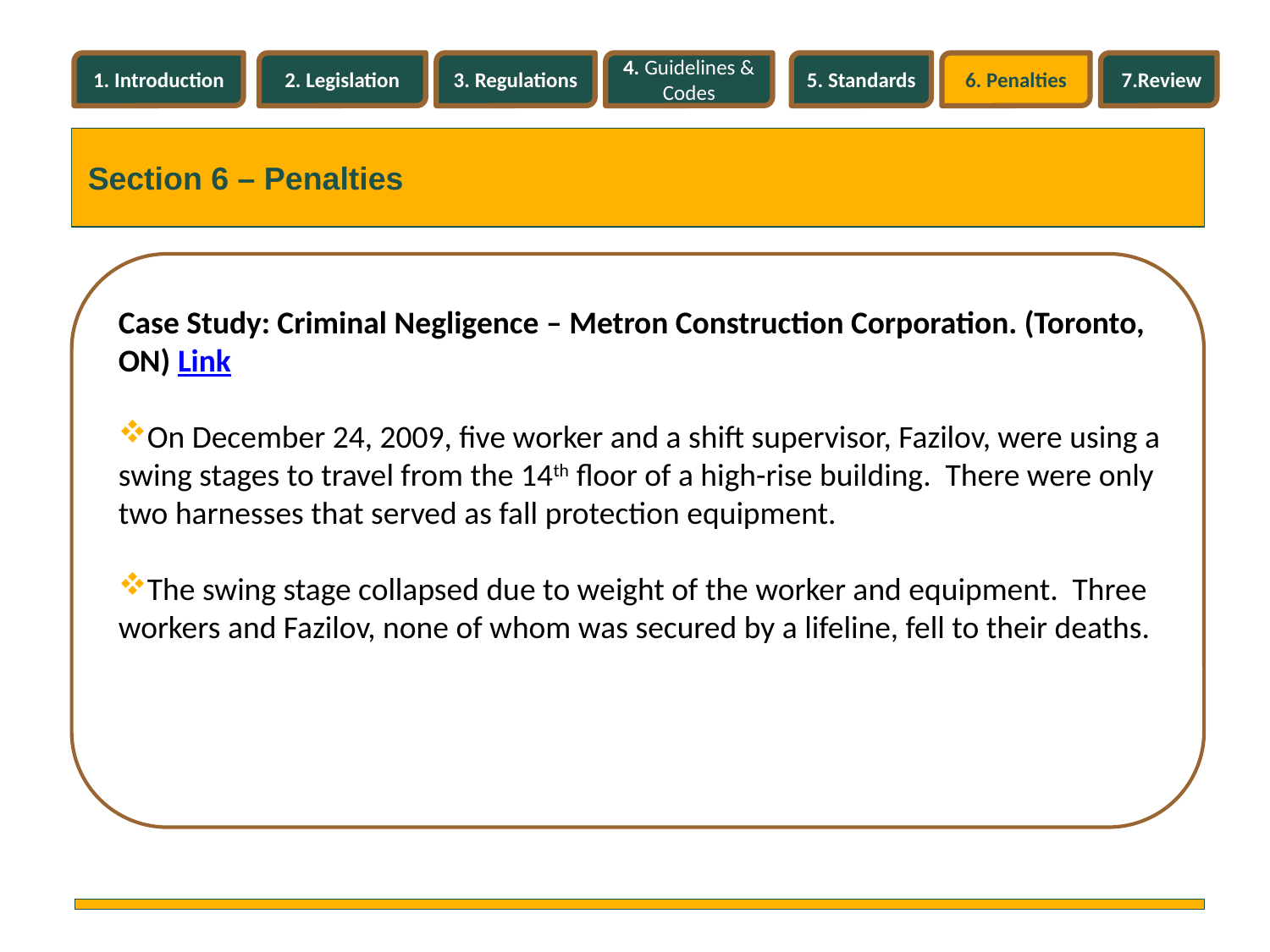

1. Introduction
2. Legislation
3. Regulations
4. Guidelines & Codes
5. Standards
6. Penalties
7.Review

Section 6 – Penalties

Case Study: Criminal Negligence – Metron Construction Corporation. (Toronto, ON) Link

On December 24, 2009, five worker and a shift supervisor, Fazilov, were using a swing stages to travel from the 14th floor of a high-rise building.  There were only two harnesses that served as fall protection equipment.

The swing stage collapsed due to weight of the worker and equipment.  Three workers and Fazilov, none of whom was secured by a lifeline, fell to their deaths.